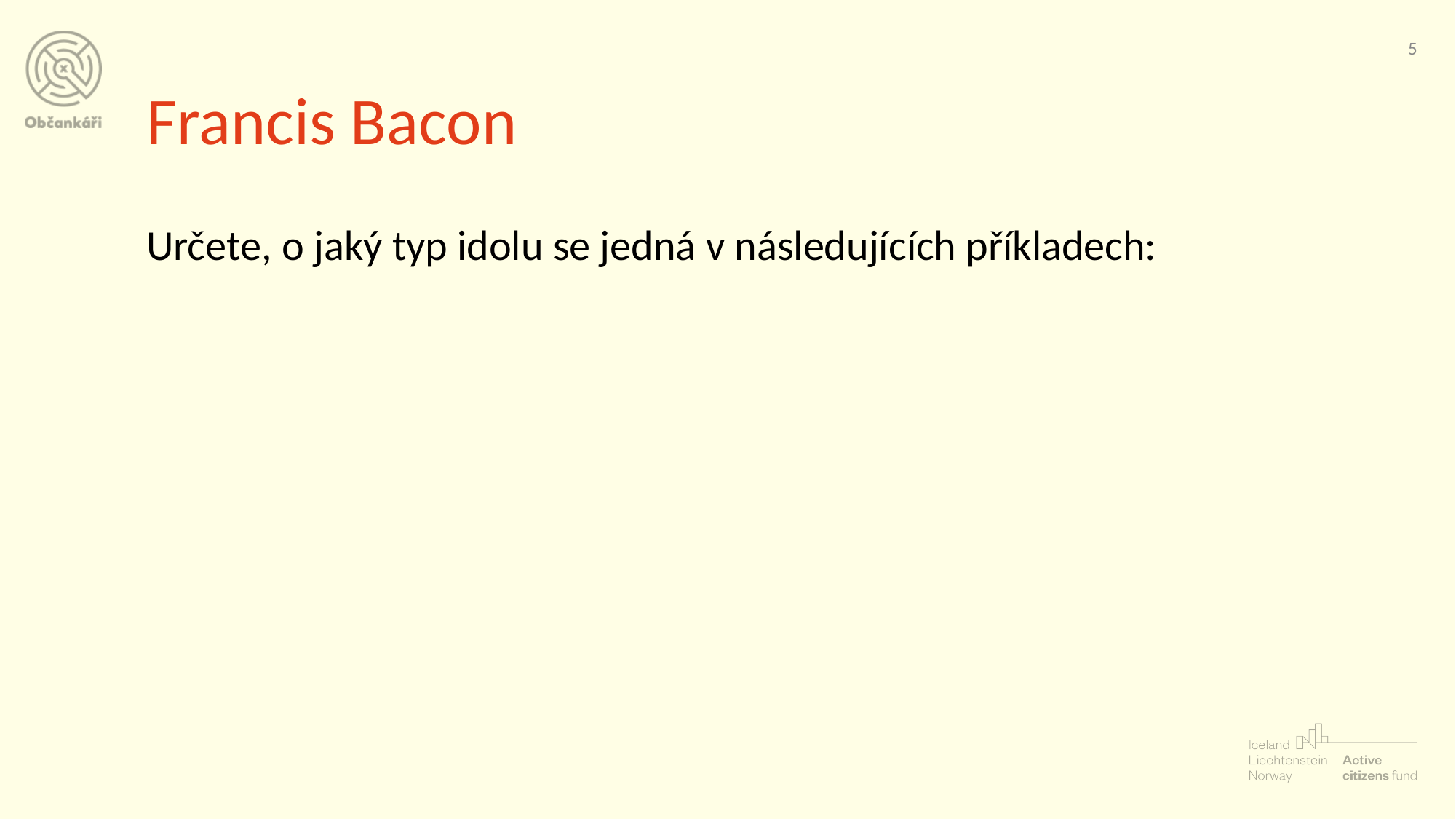

5
# Francis Bacon
Určete, o jaký typ idolu se jedná v následujících příkladech: